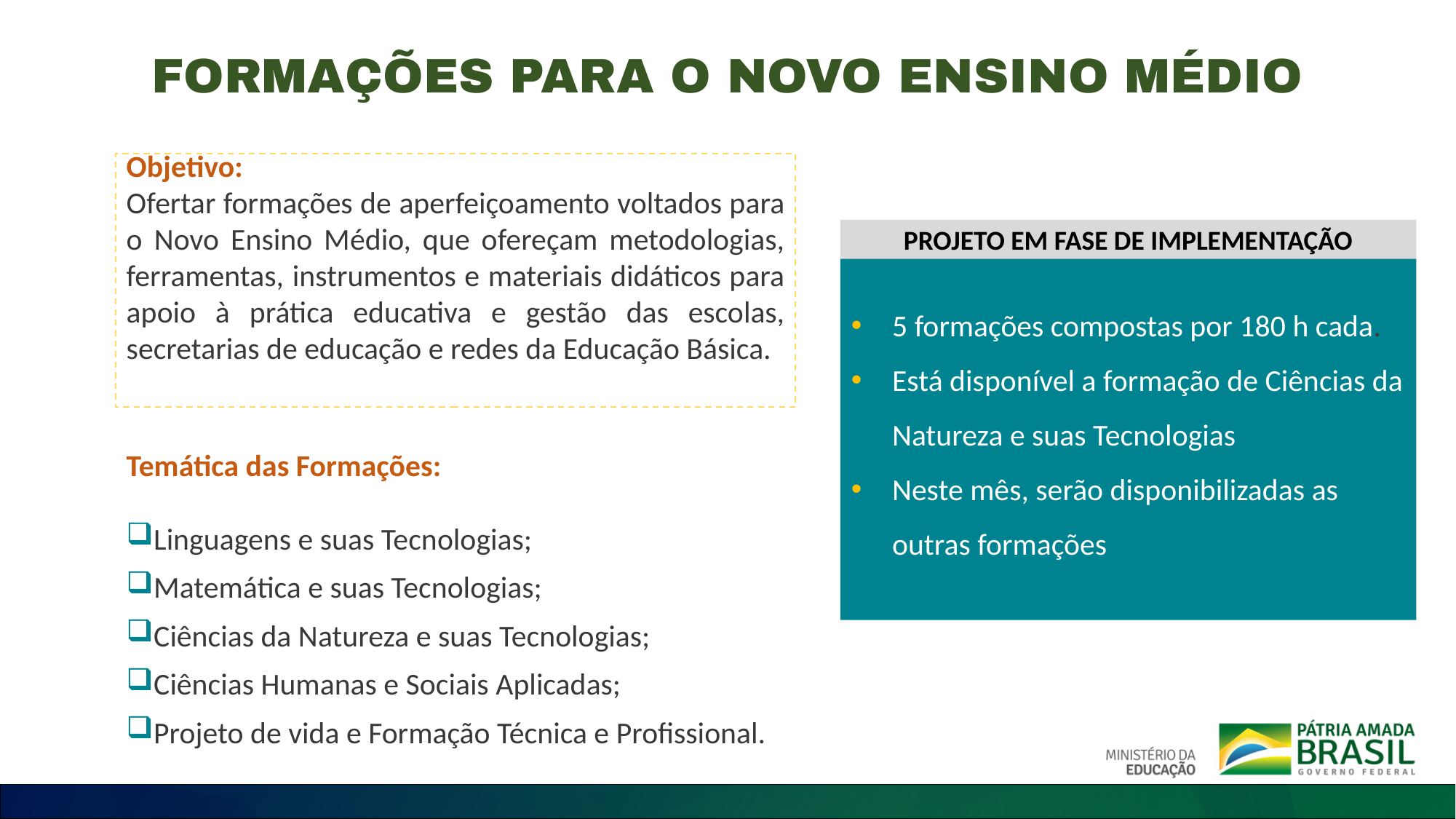

# FORMAÇÕES PARA O NOVO ENSINO MÉDIO
Objetivo:
Ofertar formações de aperfeiçoamento voltados para o Novo Ensino Médio, que ofereçam metodologias, ferramentas, instrumentos e materiais didáticos para apoio à prática educativa e gestão das escolas, secretarias de educação e redes da Educação Básica.

PROJETO EM FASE DE IMPLEMENTAÇÃO

5 formações compostas por 180 h cada.
Está disponível a formação de Ciências da Natureza e suas Tecnologias
Neste mês, serão disponibilizadas as outras formações

Temática das Formações:

Linguagens e suas Tecnologias;

Matemática e suas Tecnologias;

Ciências da Natureza e suas Tecnologias;

Ciências Humanas e Sociais Aplicadas;

Projeto de vida e Formação Técnica e Profissional.